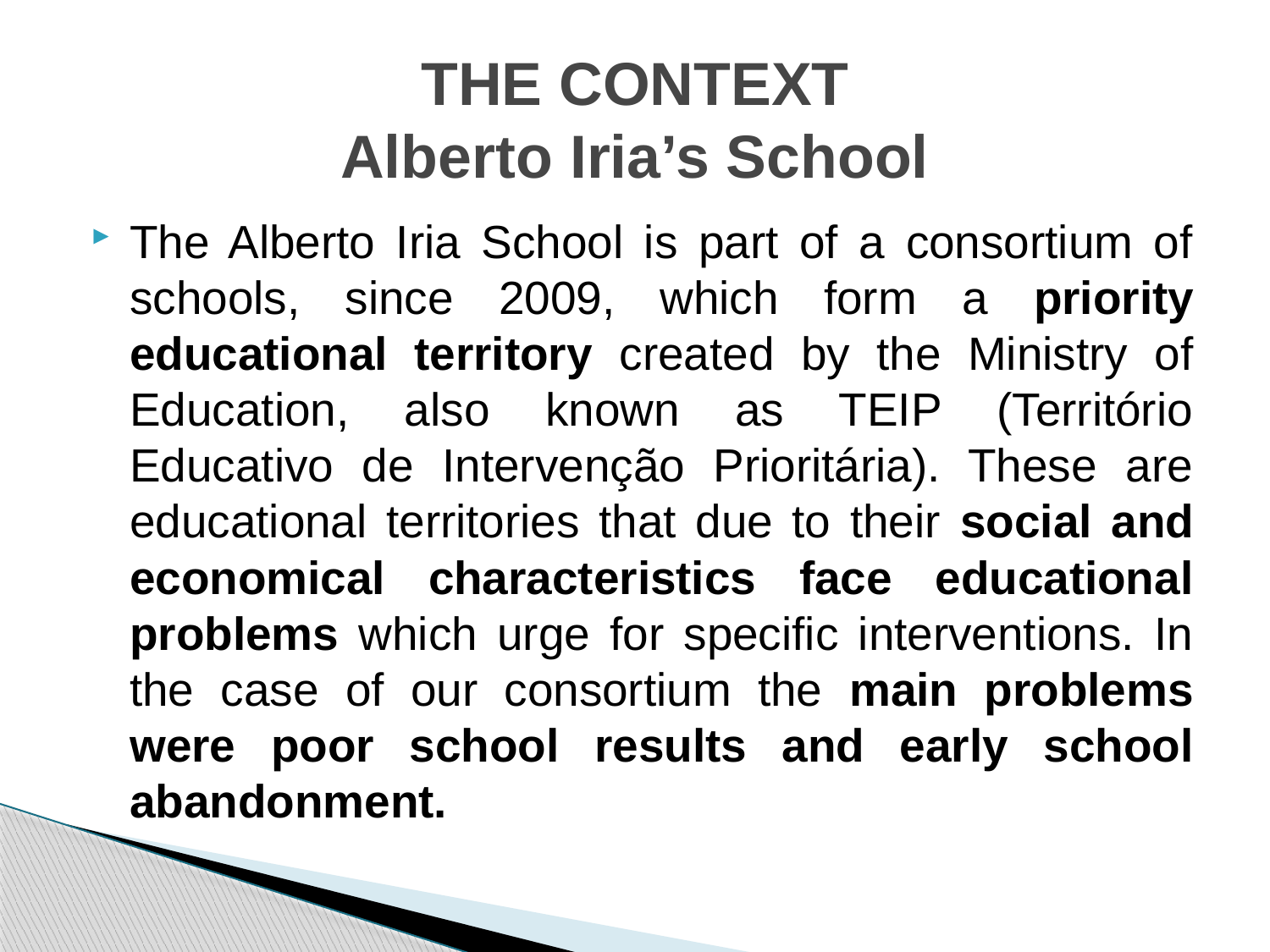

# THE CONTEXT Alberto Iria’s School
The Alberto Iria School is part of a consortium of schools, since 2009, which form a priority educational territory created by the Ministry of Education, also known as TEIP (Território Educativo de Intervenção Prioritária). These are educational territories that due to their social and economical characteristics face educational problems which urge for specific interventions. In the case of our consortium the main problems were poor school results and early school abandonment.